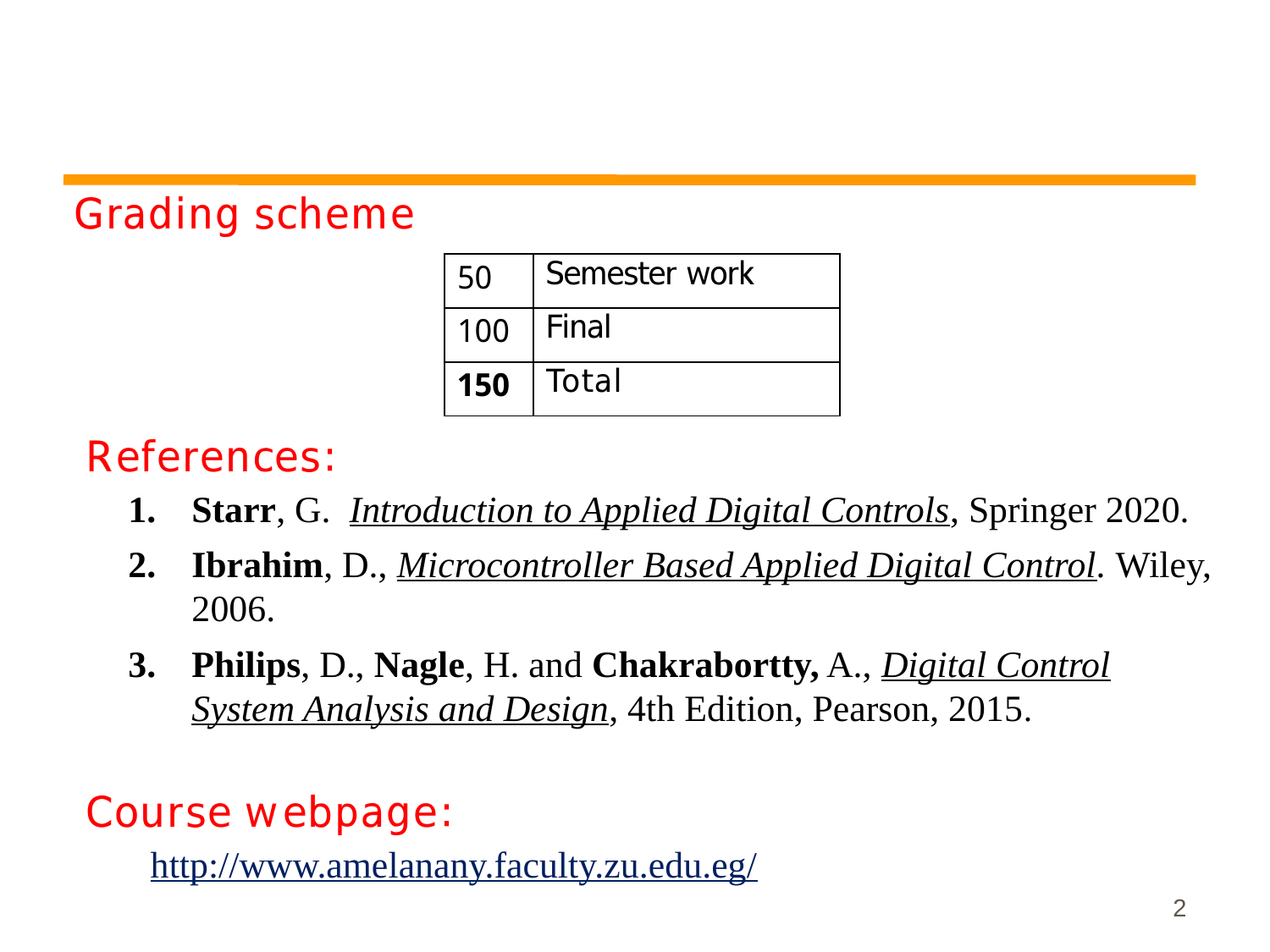

# Grading scheme
| 50 | Semester work |
| --- | --- |
| 100 | Final |
| 150 | Total |
References:
Starr, G.  Introduction to Applied Digital Controls, Springer 2020.
Ibrahim, D., Microcontroller Based Applied Digital Control. Wiley, 2006.
Philips, D., Nagle, H. and Chakrabortty, A., Digital Control System Analysis and Design, 4th Edition, Pearson, 2015.

Course webpage:
http://www.amelanany.faculty.zu.edu.eg/
2